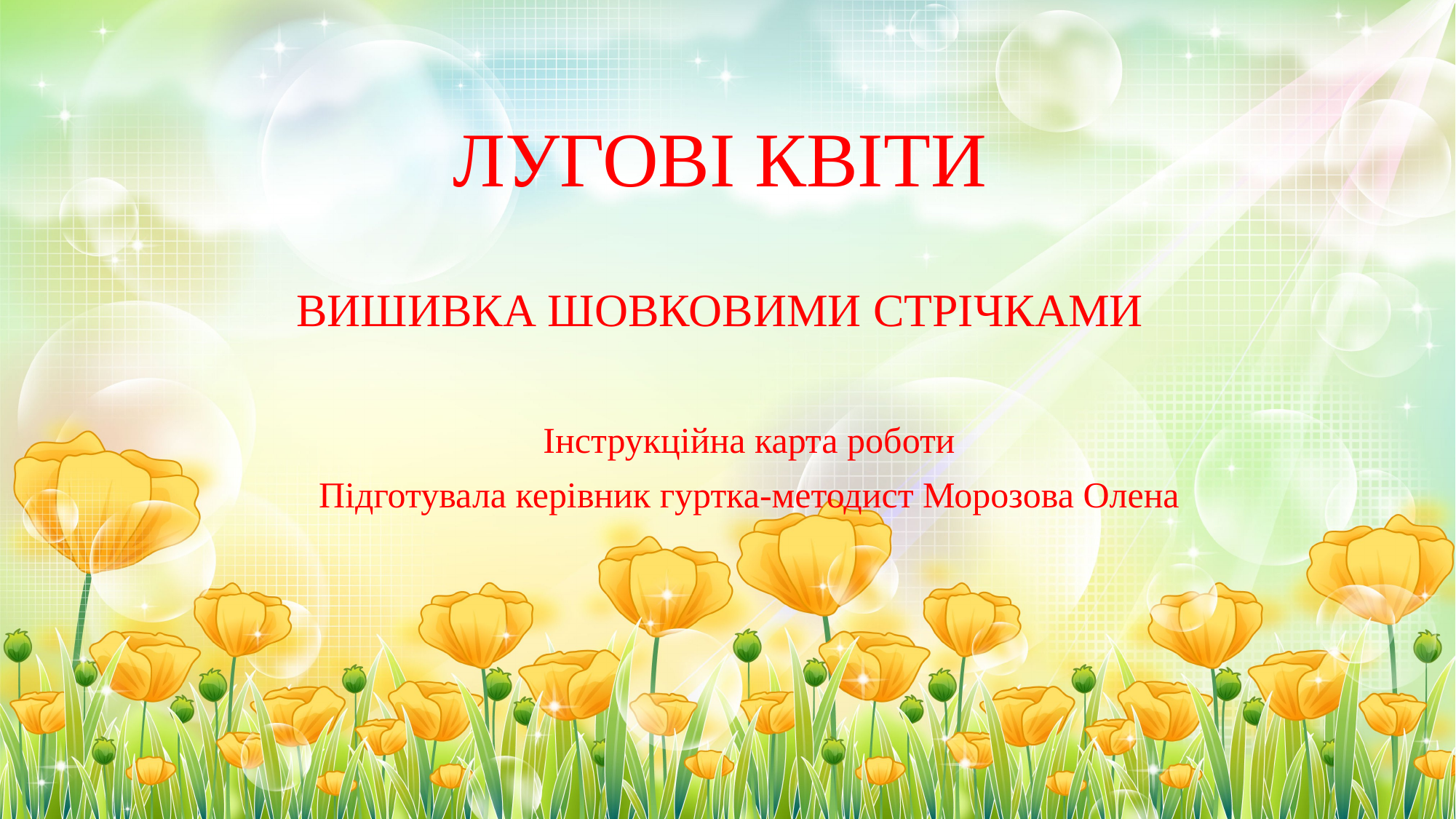

# ЛУГОВІ КВІТИ ВИШИВКА ШОВКОВИМИ СТРІЧКАМИ
Інструкційна карта роботи
Підготувала керівник гуртка-методист Морозова Олена